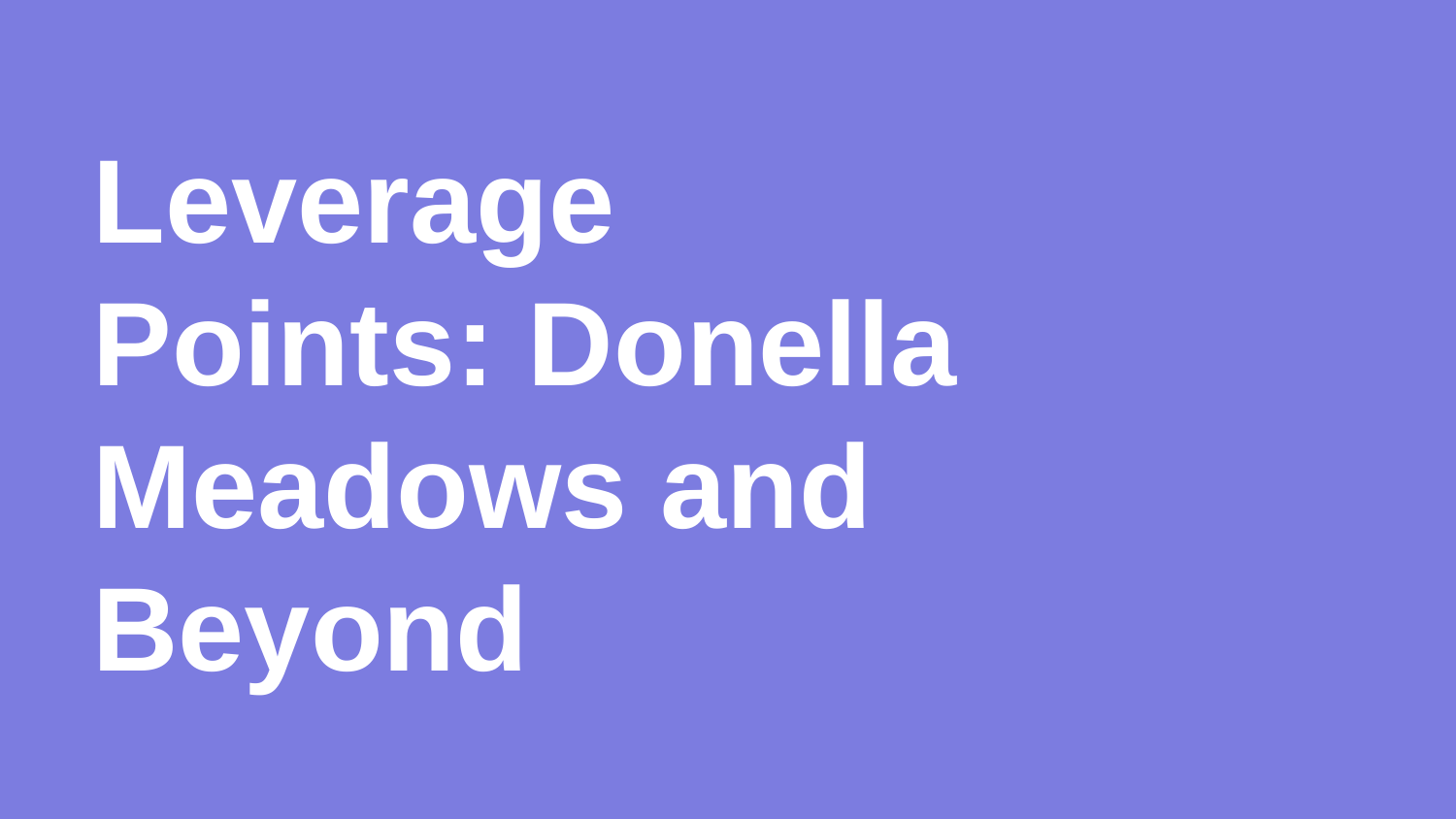

# Leverage Points: Donella Meadows and Beyond